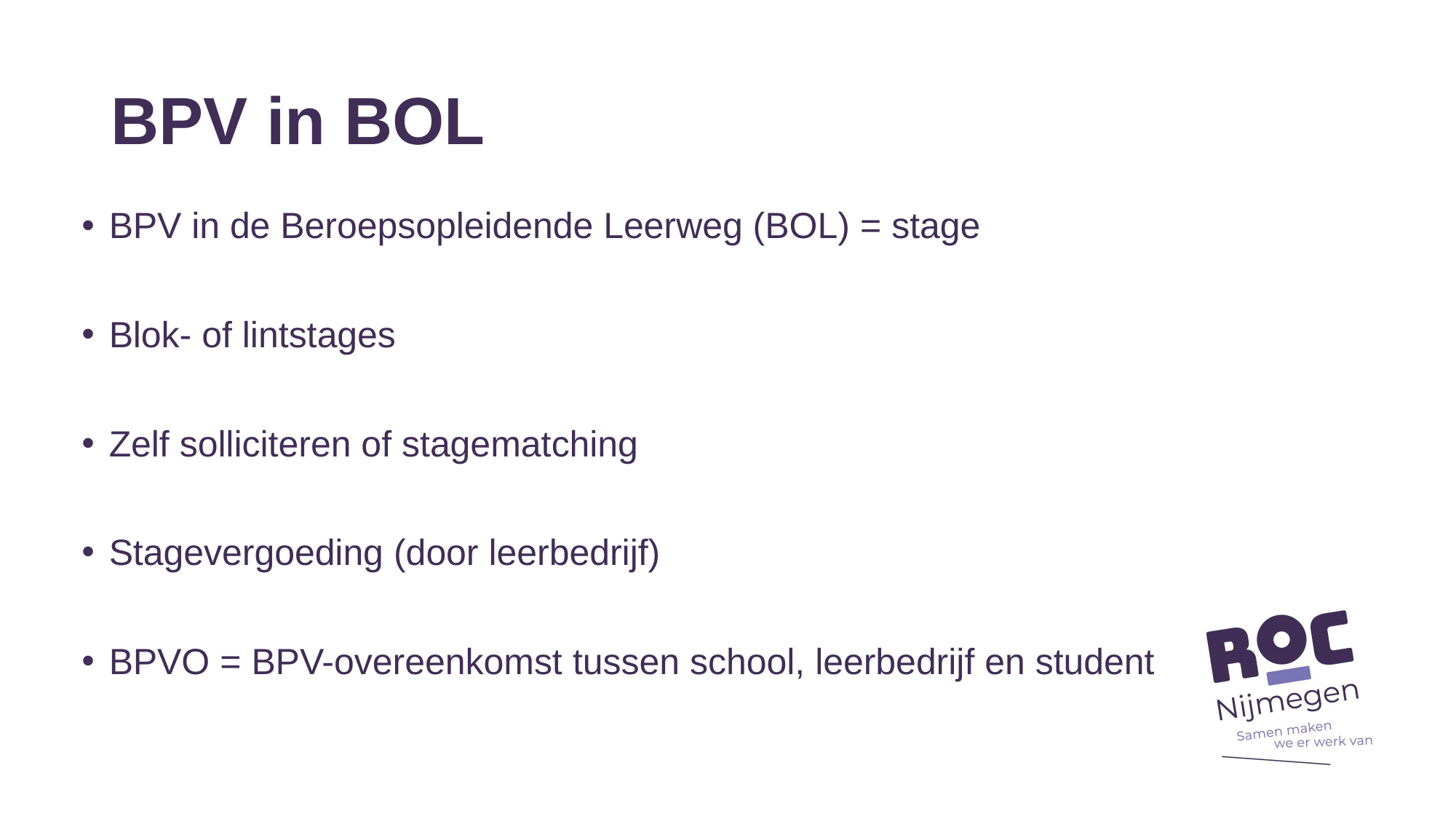

# BPV in BOL
BPV in de Beroepsopleidende Leerweg (BOL) = stage

Blok- of lintstages

Zelf solliciteren of stagematching

Stagevergoeding (door leerbedrijf)

BPVO = BPV-overeenkomst tussen school, leerbedrijf en student